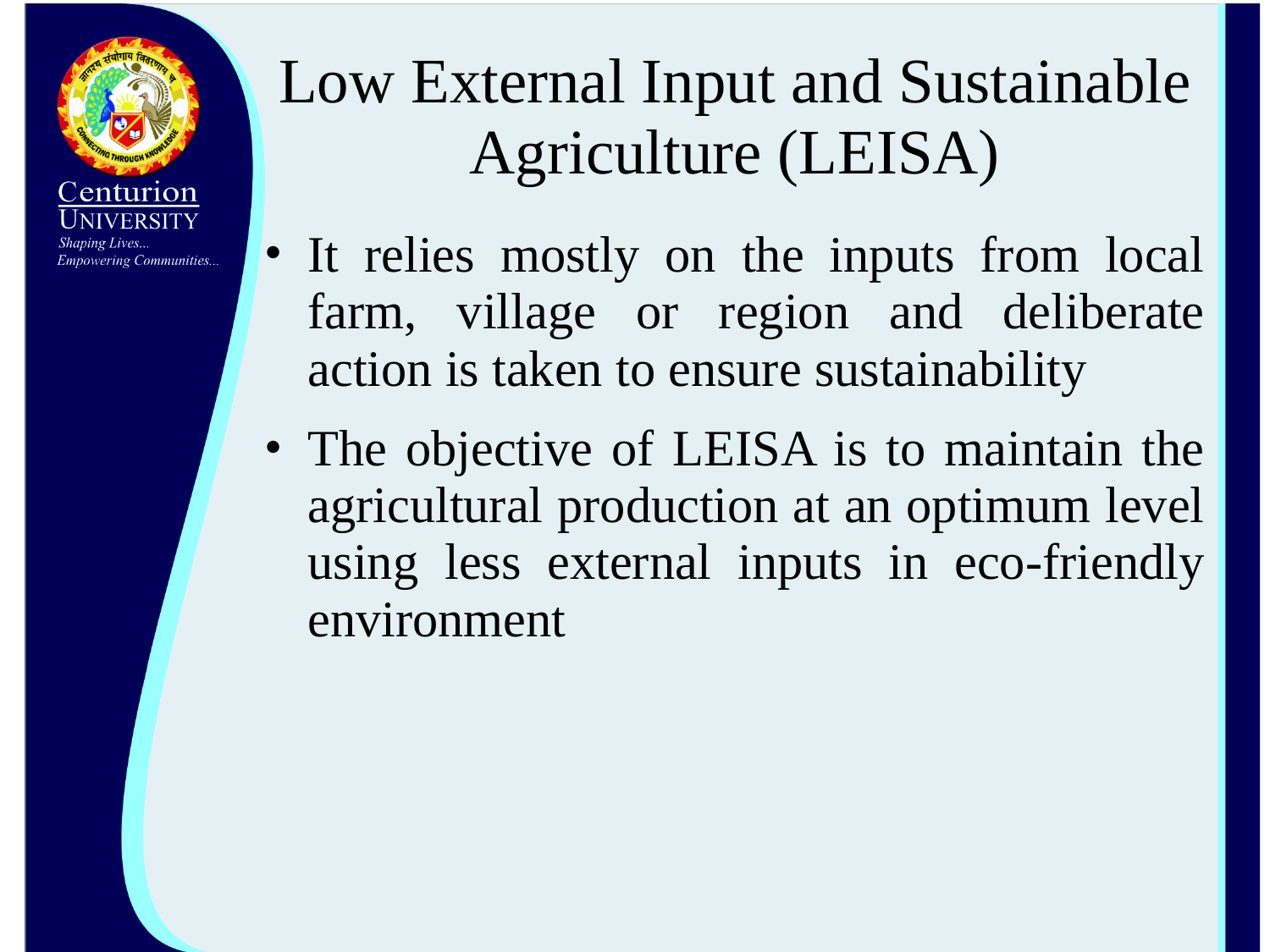

# Low External Input and Sustainable Agriculture (LEISA)
It relies mostly on the inputs from local farm, village or region and deliberate action is taken to ensure sustainability
The objective of LEISA is to maintain the agricultural production at an optimum level using less external inputs in eco-friendly environment